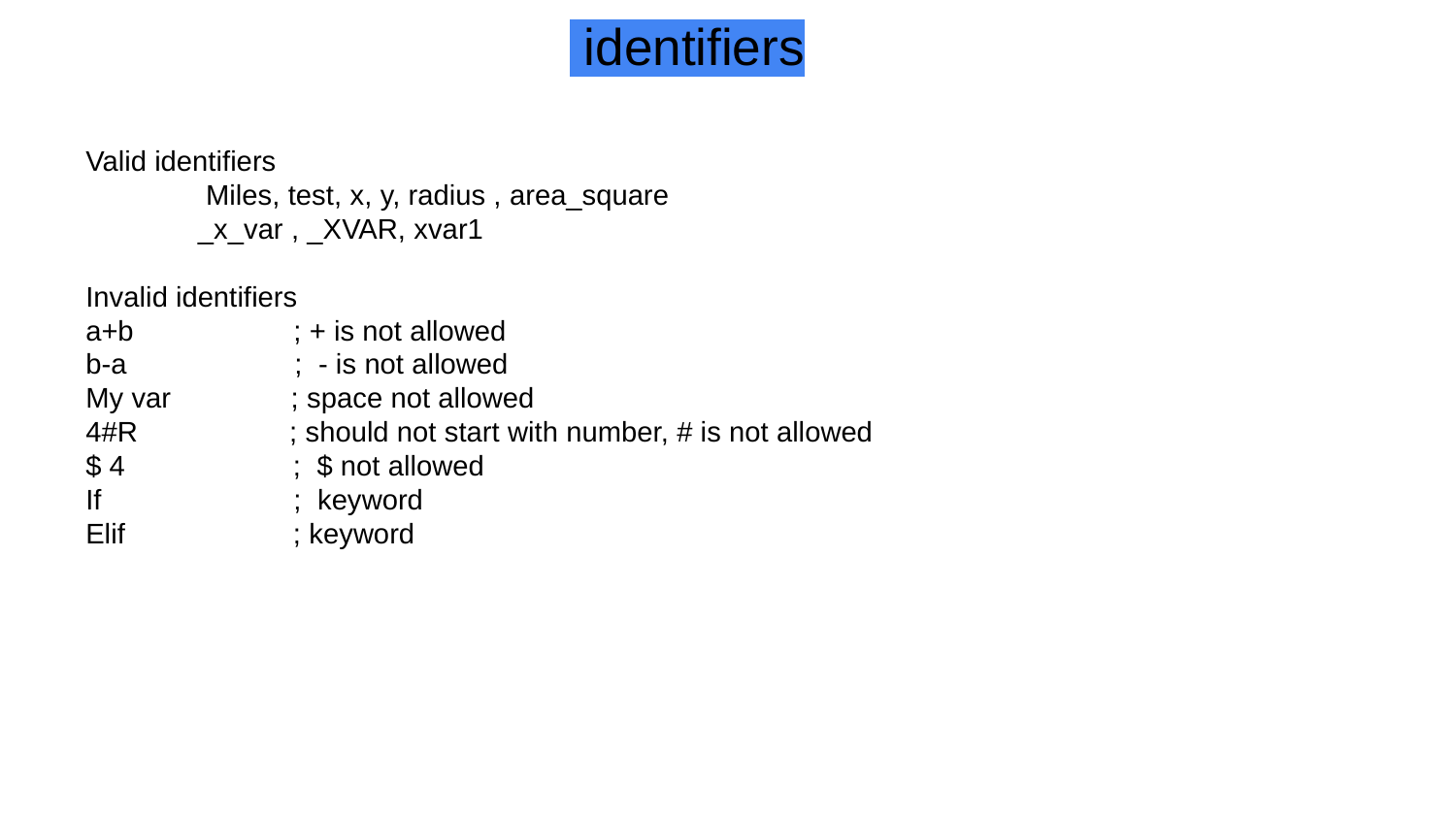

# identifiers
Valid identifiers
               Miles, test, x, y, radius , area_square
              _x_var , _XVAR, xvar1

Invalid identifiers
a+b                    ; + is not allowed
b-a                     ;  - is not allowed
My var               ; space not allowed
4#R                   ; should not start with number, # is not allowed
$ 4                     ;  $ not allowed
If                        ;  keyword
Elif                     ; keyword